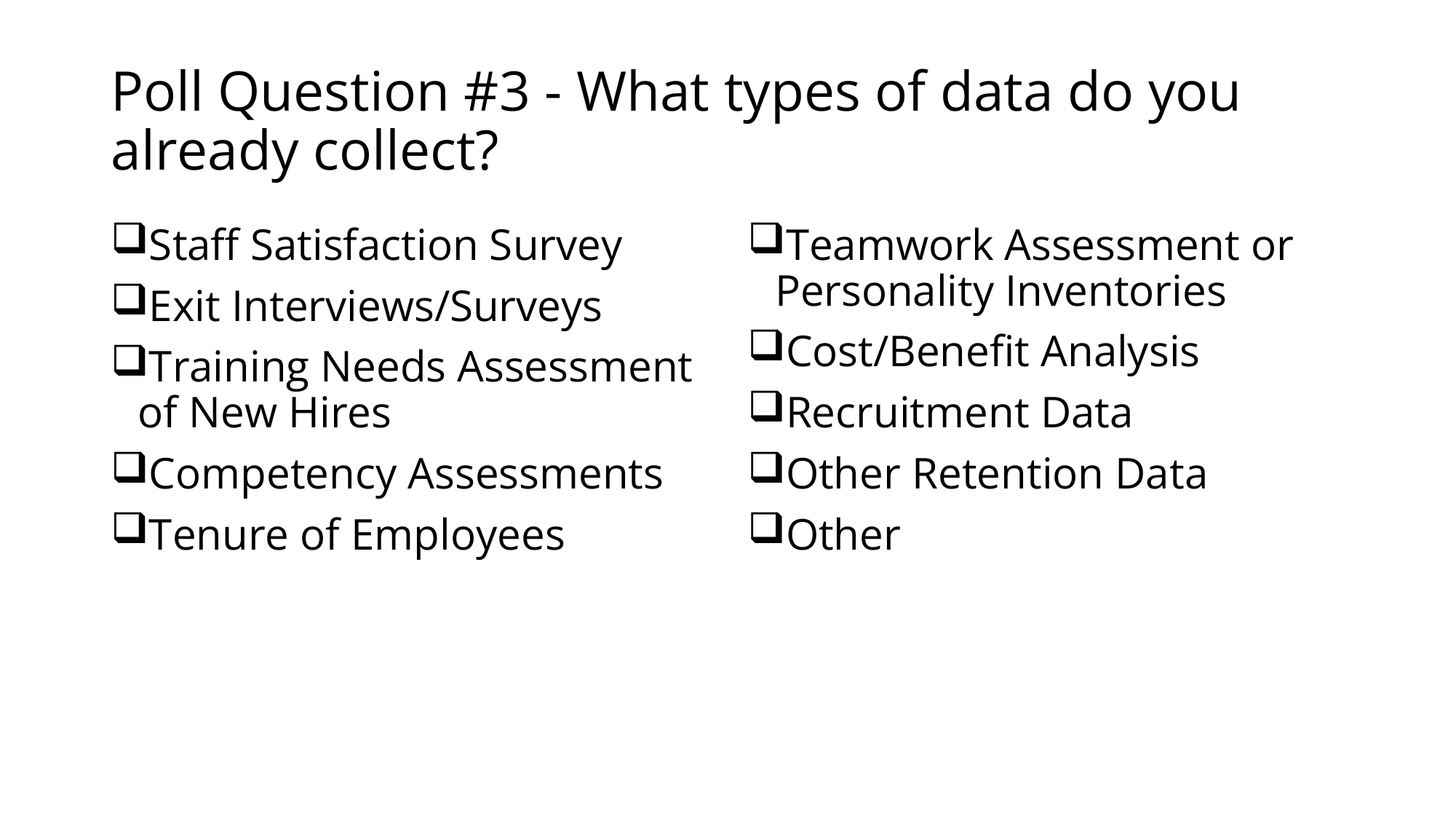

# Poll Question #3 - What types of data do you already collect?
Staff Satisfaction Survey
Exit Interviews/Surveys
Training Needs Assessment of New Hires
Competency Assessments
Tenure of Employees

Teamwork Assessment or Personality Inventories
Cost/Benefit Analysis
Recruitment Data
Other Retention Data
Other